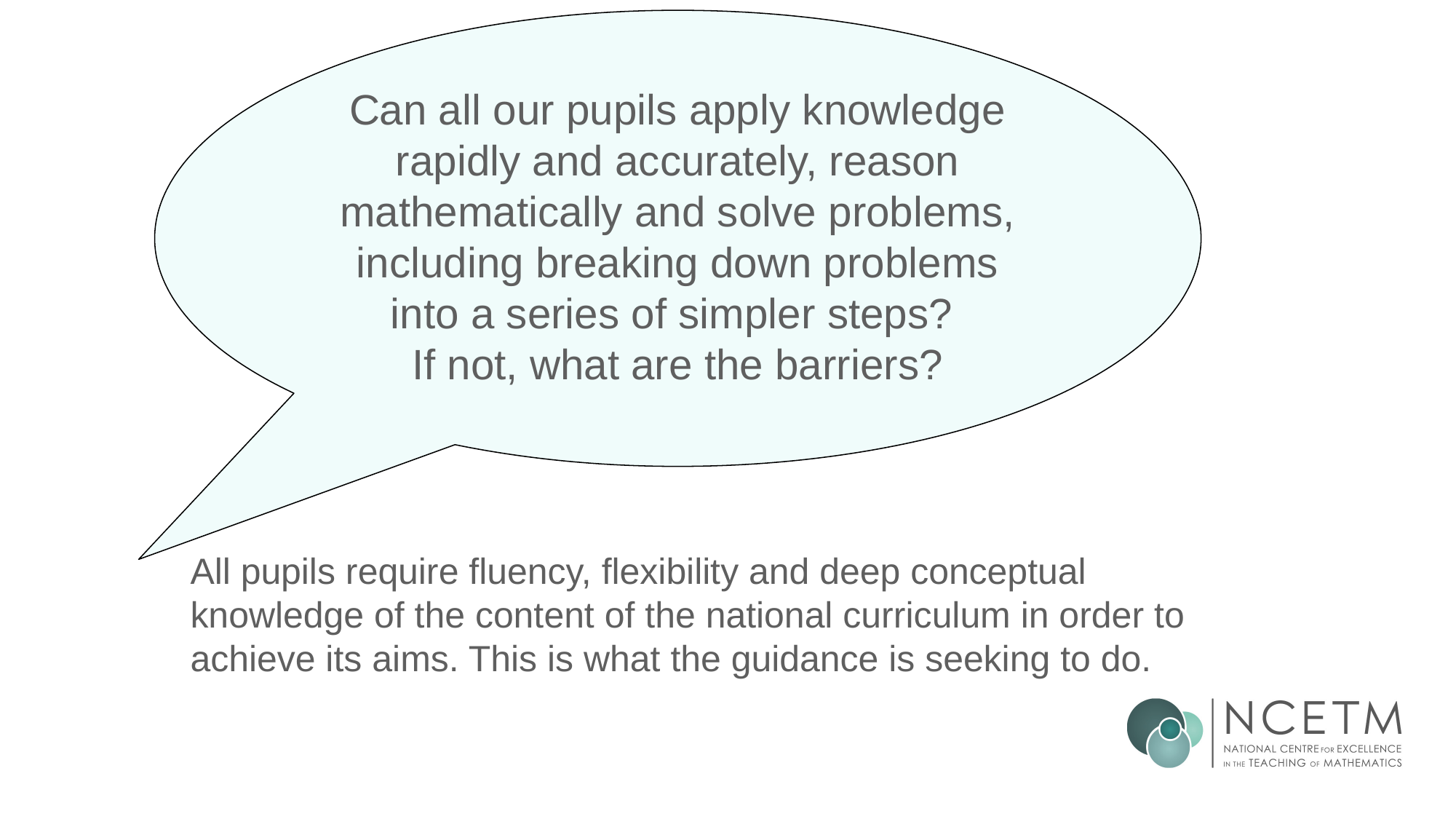

#
Can all our pupils apply knowledge rapidly and accurately, reason mathematically and solve problems, including breaking down problems into a series of simpler steps?
If not, what are the barriers?
All pupils require fluency, flexibility and deep conceptual knowledge of the content of the national curriculum in order to achieve its aims. This is what the guidance is seeking to do.